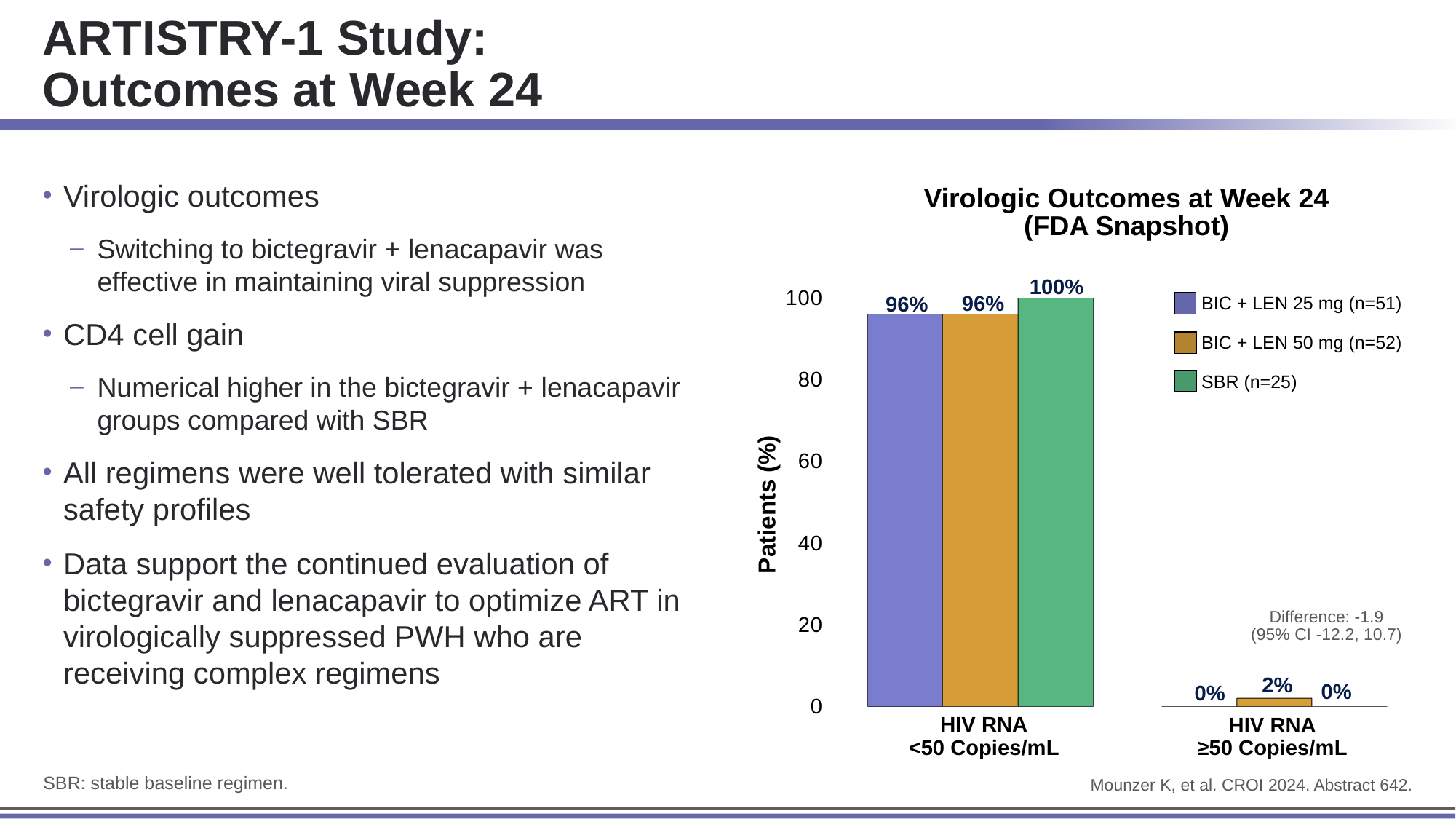

# ARTISTRY-1 Study: Outcomes at Week 24
Virologic outcomes
Switching to bictegravir + lenacapavir was effective in maintaining viral suppression
CD4 cell gain
Numerical higher in the bictegravir + lenacapavir groups compared with SBR
All regimens were well tolerated with similar safety profiles
Data support the continued evaluation of bictegravir and lenacapavir to optimize ART in virologically suppressed PWH who are receiving complex regimens
Virologic Outcomes at Week 24
(FDA Snapshot)
100%

[unsupported chart]

BIC + LEN 25 mg (n=51)

BIC + LEN 50 mg (n=52)

SBR (n=25)
96%
96%

Patients (%)
Difference: -1.9
(95% CI -12.2, 10.7)
2%
0%
0%
HIV RNA
<50 Copies/mL
HIV RNA
≥50 Copies/mL
SBR: stable baseline regimen.
Mounzer K, et al. CROI 2024. Abstract 642.